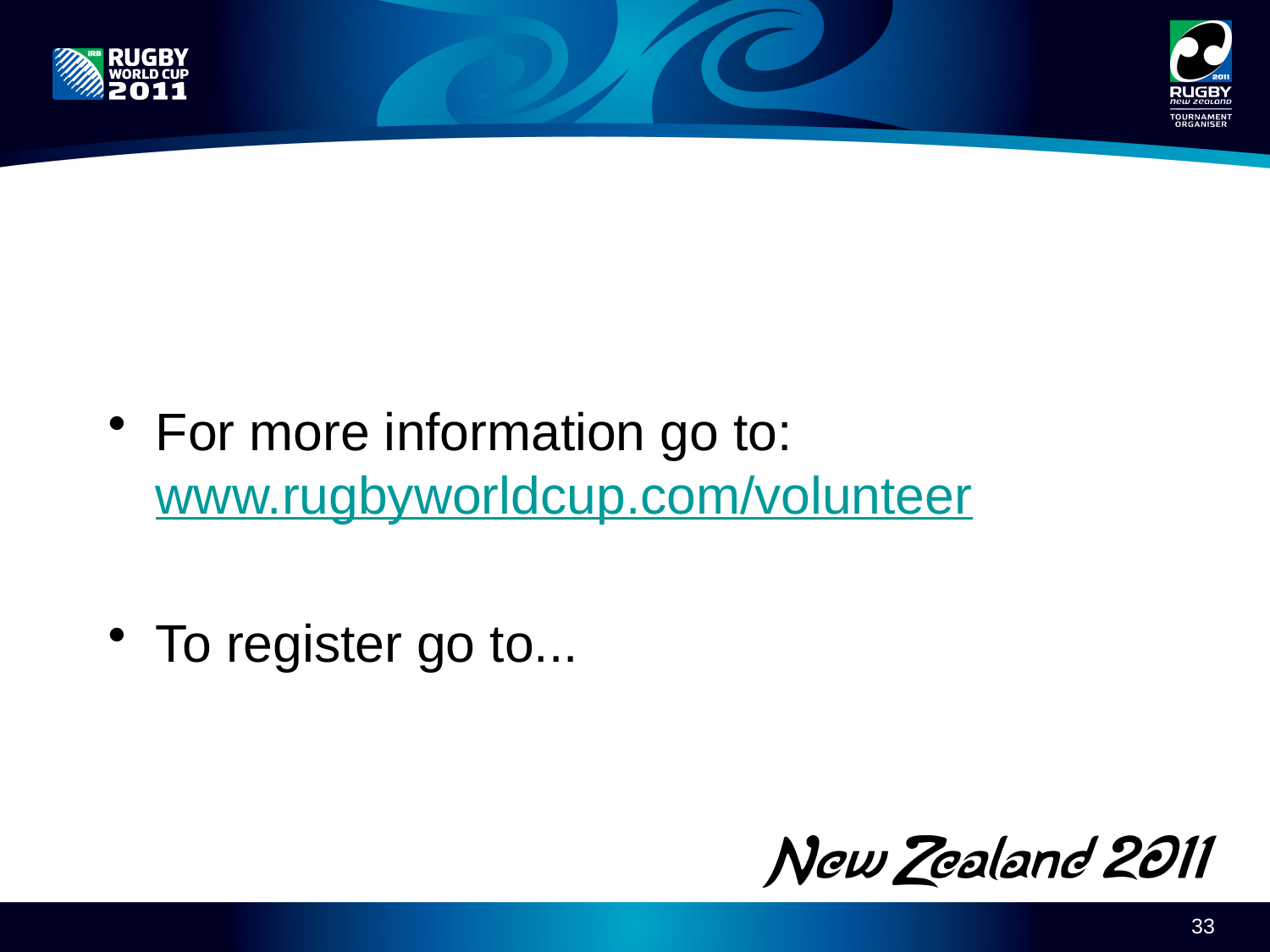

#
For more information go to: www.rugbyworldcup.com/volunteer

To register go to...
33